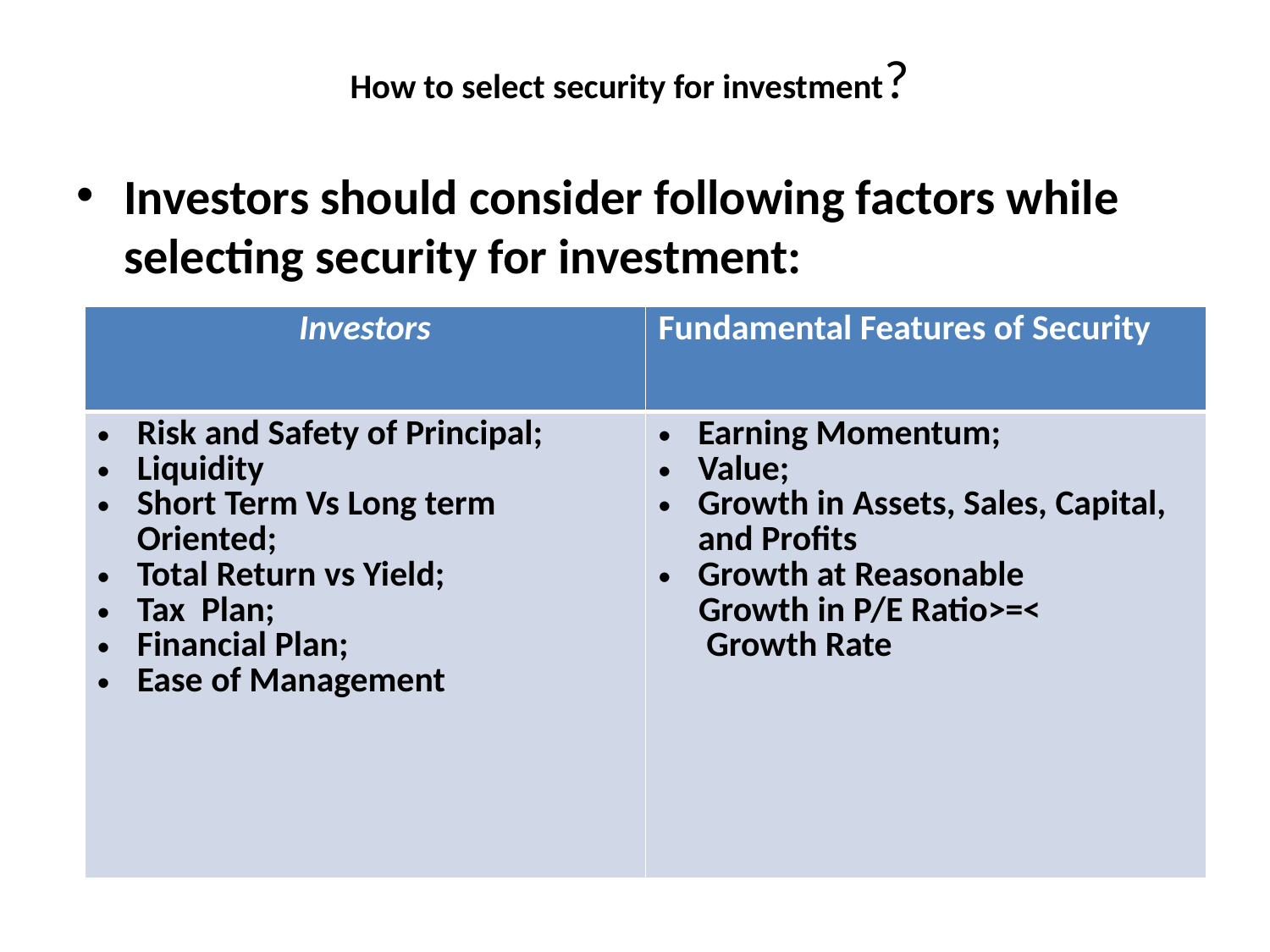

# How to select security for investment?
Investors should consider following factors while selecting security for investment:

| Investors | Fundamental Features of Security |
| --- | --- |
| Risk and Safety of Principal; Liquidity Short Term Vs Long term Oriented; Total Return vs Yield; Tax Plan; Financial Plan; Ease of Management | Earning Momentum; Value; Growth in Assets, Sales, Capital, and Profits Growth at Reasonable Growth in P/E Ratio>=< Growth Rate |